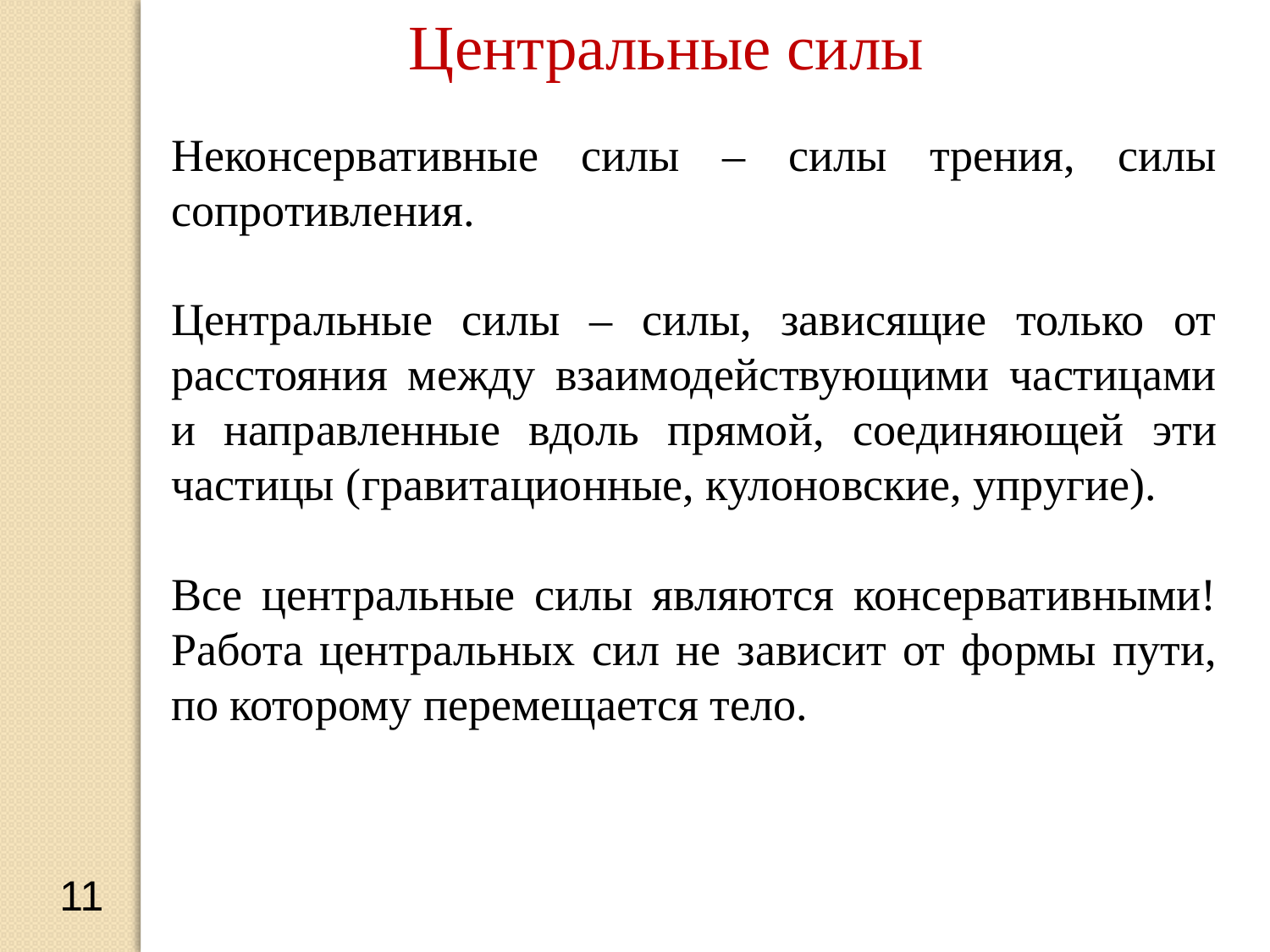

Центральные силы

Неконсервативные силы – силы трения, силы сопротивления.

Центральные силы – силы, зависящие только от расстояния между взаимодействующими частицами и направленные вдоль прямой, соединяющей эти частицы (гравитационные, кулоновские, упругие).

Все центральные силы являются консервативными! Работа центральных сил не зависит от формы пути, по которому перемещается тело.
11